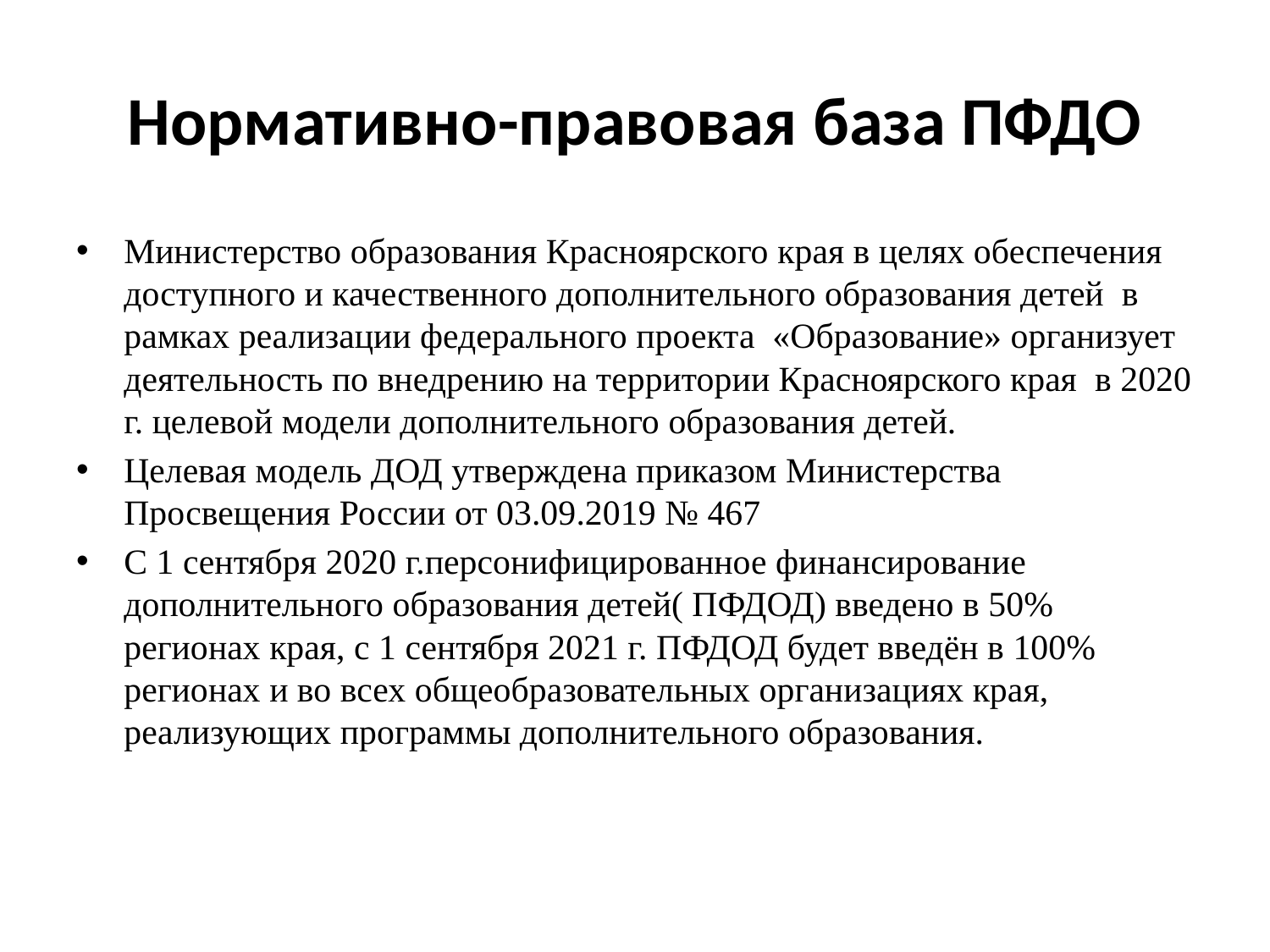

# Нормативно-правовая база ПФДО
Министерство образования Красноярского края в целях обеспечения доступного и качественного дополнительного образования детей  в рамках реализации федерального проекта  «Образование» организует деятельность по внедрению на территории Красноярского края  в 2020 г. целевой модели дополнительного образования детей.
Целевая модель ДОД утверждена приказом Министерства Просвещения России от 03.09.2019 № 467
C 1 сентября 2020 г.персонифицированное финансирование дополнительного образования детей( ПФДОД) введено в 50% регионах края, с 1 сентября 2021 г. ПФДОД будет введён в 100% регионах и во всех общеобразовательных организациях края, реализующих программы дополнительного образования.